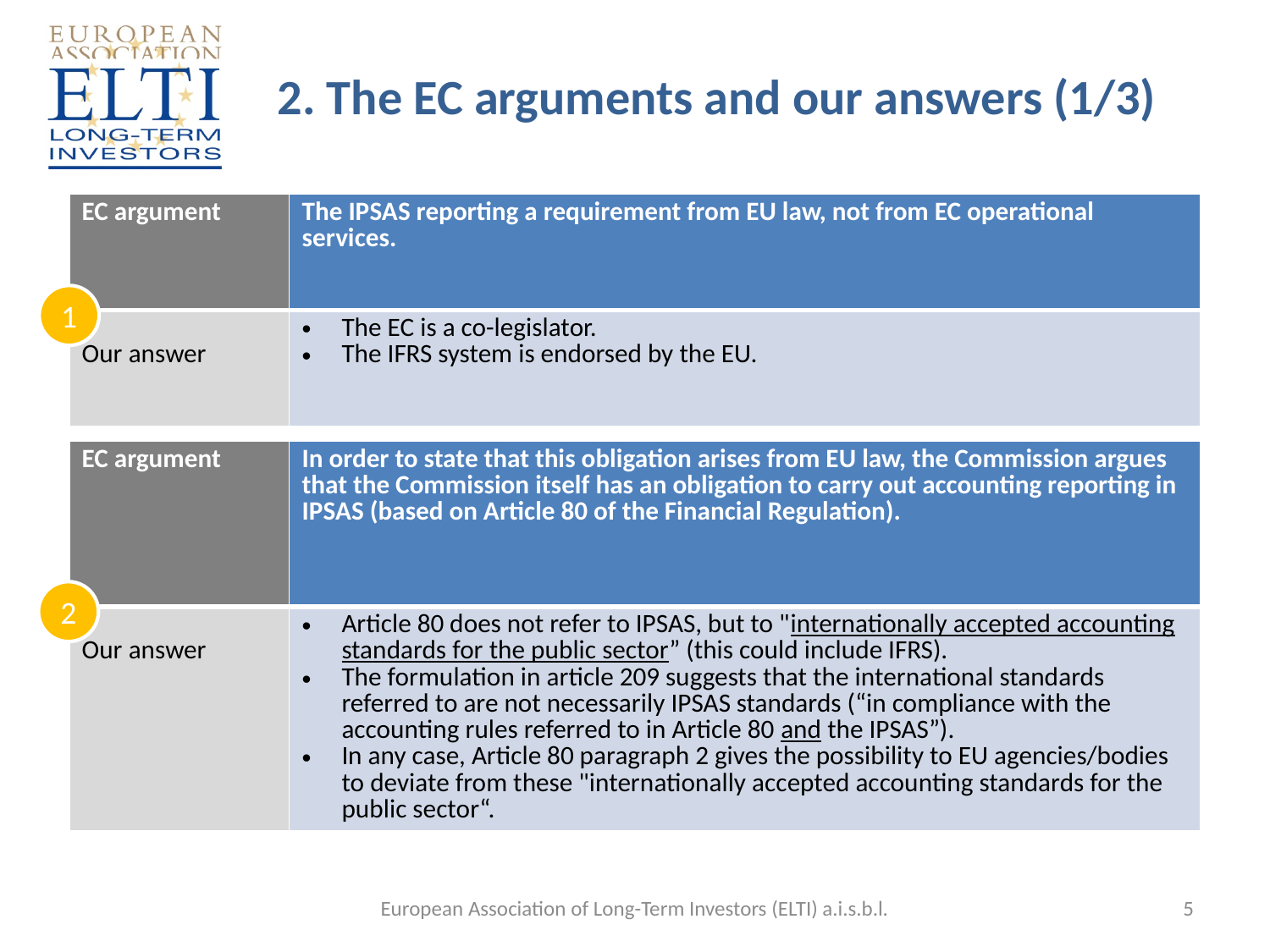

# 2. The EC arguments and our answers (1/3)
| EC argument | The IPSAS reporting a requirement from EU law, not from EC operational services. |
| --- | --- |
| Our answer | The EC is a co-legislator. The IFRS system is endorsed by the EU. |
1
| EC argument | In order to state that this obligation arises from EU law, the Commission argues that the Commission itself has an obligation to carry out accounting reporting in IPSAS (based on Article 80 of the Financial Regulation). |
| --- | --- |
| Our answer | Article 80 does not refer to IPSAS, but to "internationally accepted accounting standards for the public sector” (this could include IFRS). The formulation in article 209 suggests that the international standards referred to are not necessarily IPSAS standards (“in compliance with the accounting rules referred to in Article 80 and the IPSAS”). In any case, Article 80 paragraph 2 gives the possibility to EU agencies/bodies to deviate from these "internationally accepted accounting standards for the public sector“. |
2
European Association of Long-Term Investors (ELTI) a.i.s.b.l.
5